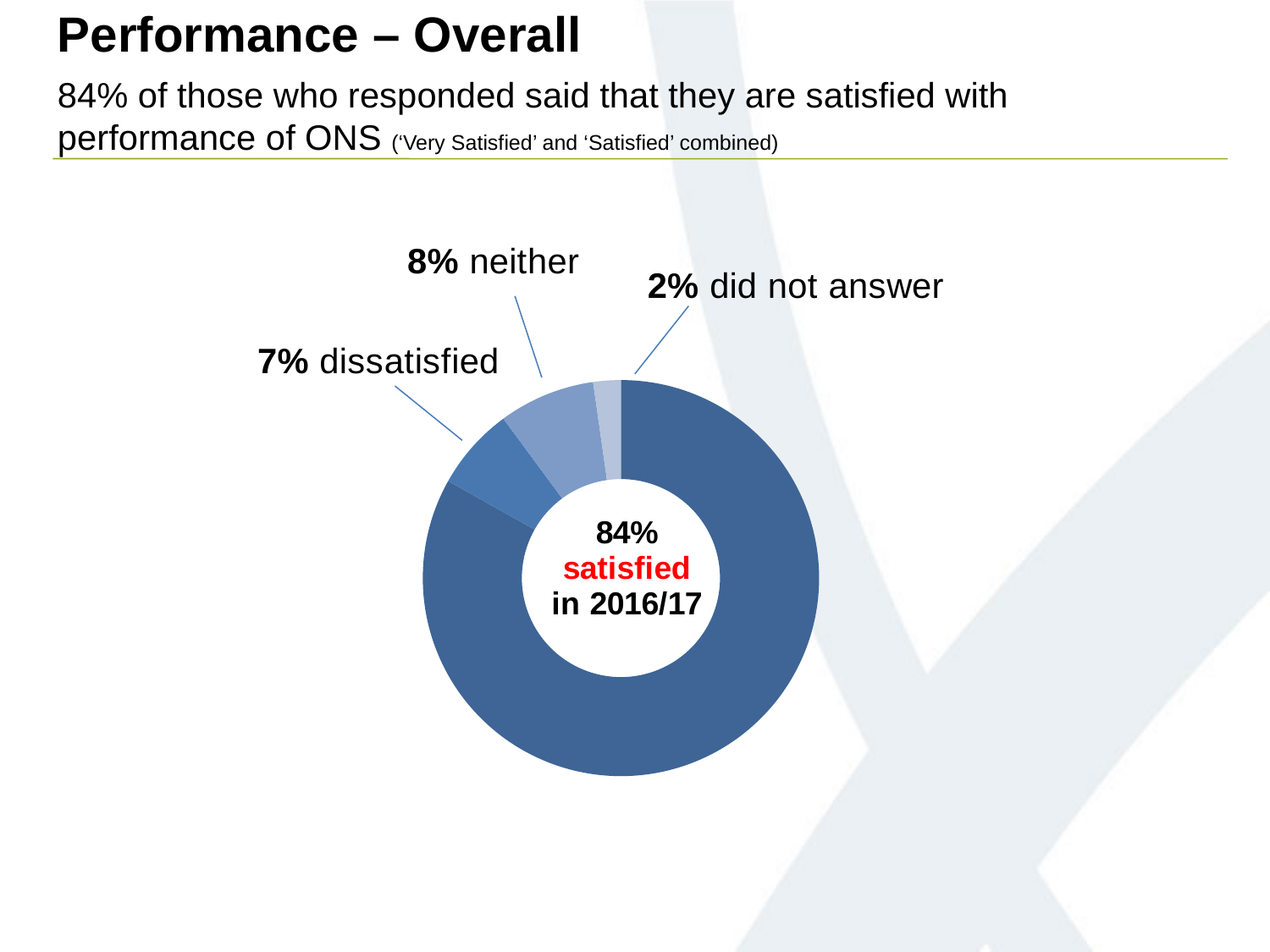

Performance – Overall
84% of those who responded said that they are satisfied with performance of ONS (‘Very Satisfied’ and ‘Satisfied’ combined)

### Chart

| Category |  |
|---|---|
| Satisfied | 0.8314606741573034 |
| Dissatisfied | 0.0674157303370791 |
| Neither | 0.07865168539325842 |
| Not Answered | 0.02247191011235998 |